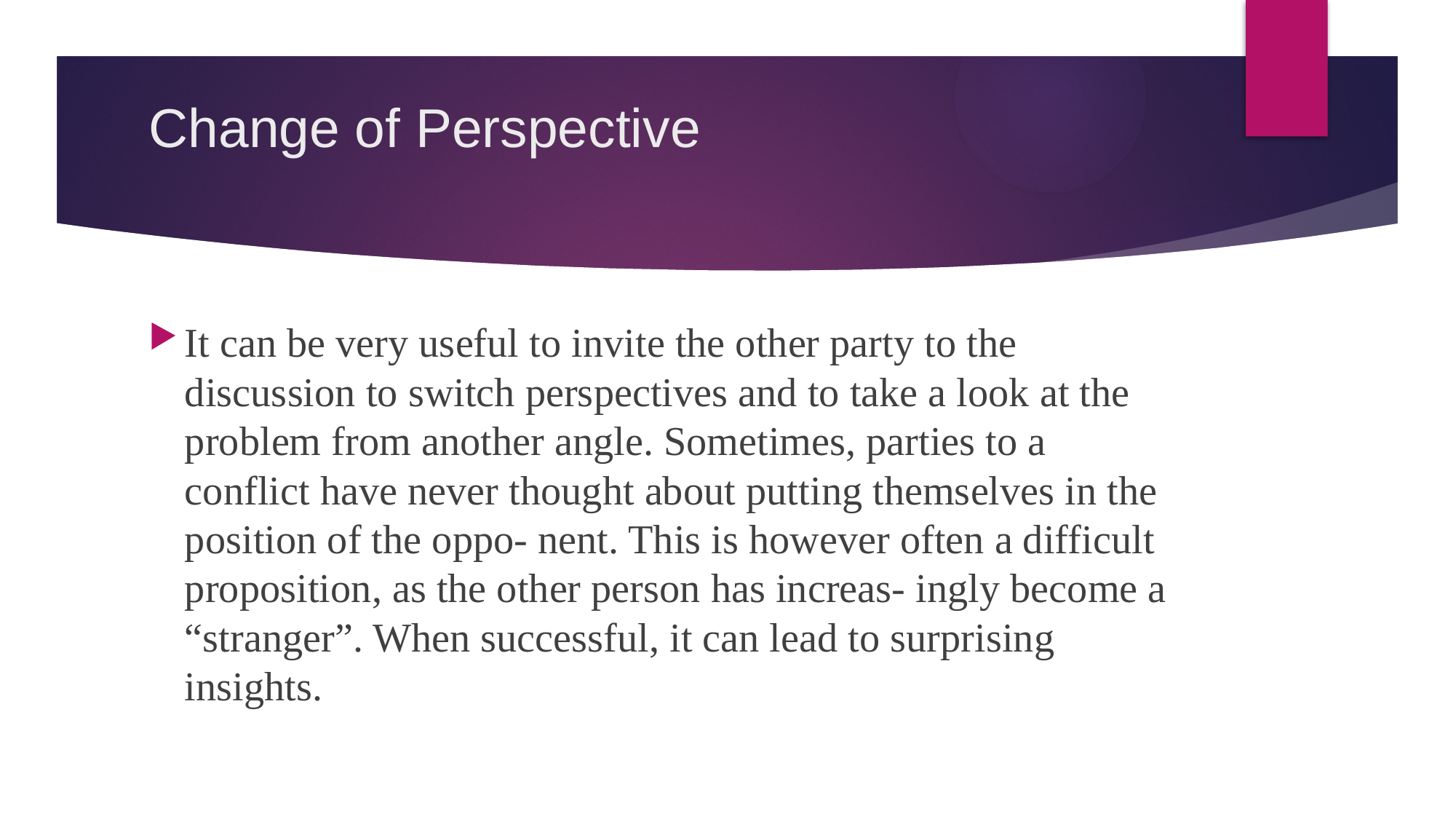

# Change of Perspective
It can be very useful to invite the other party to the discussion to switch perspectives and to take a look at the problem from another angle. Sometimes, parties to a conflict have never thought about putting themselves in the position of the oppo- nent. This is however often a difficult proposition, as the other person has increas- ingly become a “stranger”. When successful, it can lead to surprising insights.